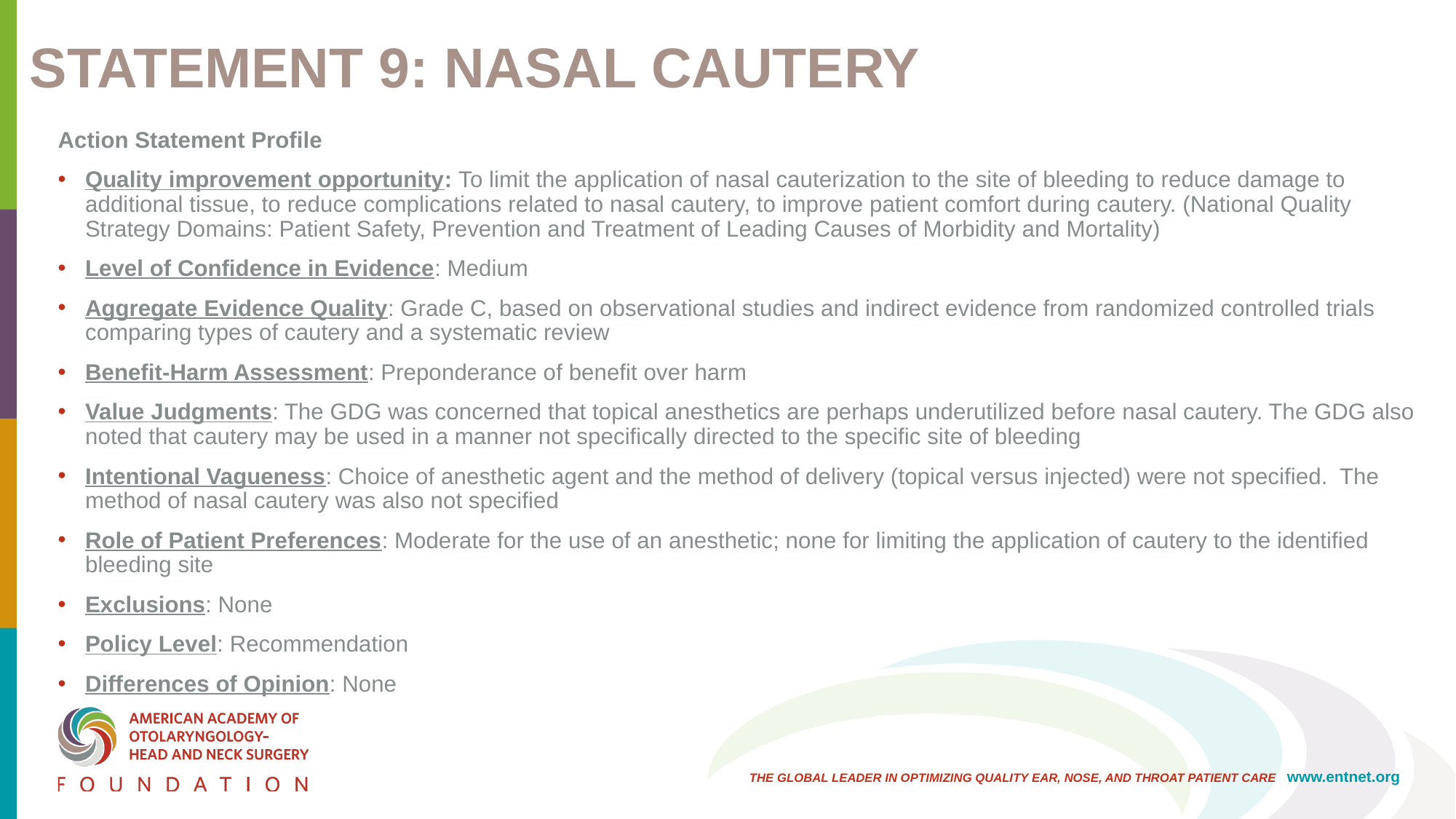

# STATEMENT 9: NASAL CAUTERY
Action Statement Profile
Quality improvement opportunity: To limit the application of nasal cauterization to the site of bleeding to reduce damage to additional tissue, to reduce complications related to nasal cautery, to improve patient comfort during cautery. (National Quality Strategy Domains: Patient Safety, Prevention and Treatment of Leading Causes of Morbidity and Mortality)
Level of Confidence in Evidence: Medium
Aggregate Evidence Quality: Grade C, based on observational studies and indirect evidence from randomized controlled trials comparing types of cautery and a systematic review
Benefit-Harm Assessment: Preponderance of benefit over harm
Value Judgments: The GDG was concerned that topical anesthetics are perhaps underutilized before nasal cautery. The GDG also noted that cautery may be used in a manner not specifically directed to the specific site of bleeding
Intentional Vagueness: Choice of anesthetic agent and the method of delivery (topical versus injected) were not specified.  The method of nasal cautery was also not specified
Role of Patient Preferences: Moderate for the use of an anesthetic; none for limiting the application of cautery to the identified bleeding site
Exclusions: None
Policy Level: Recommendation
Differences of Opinion: None